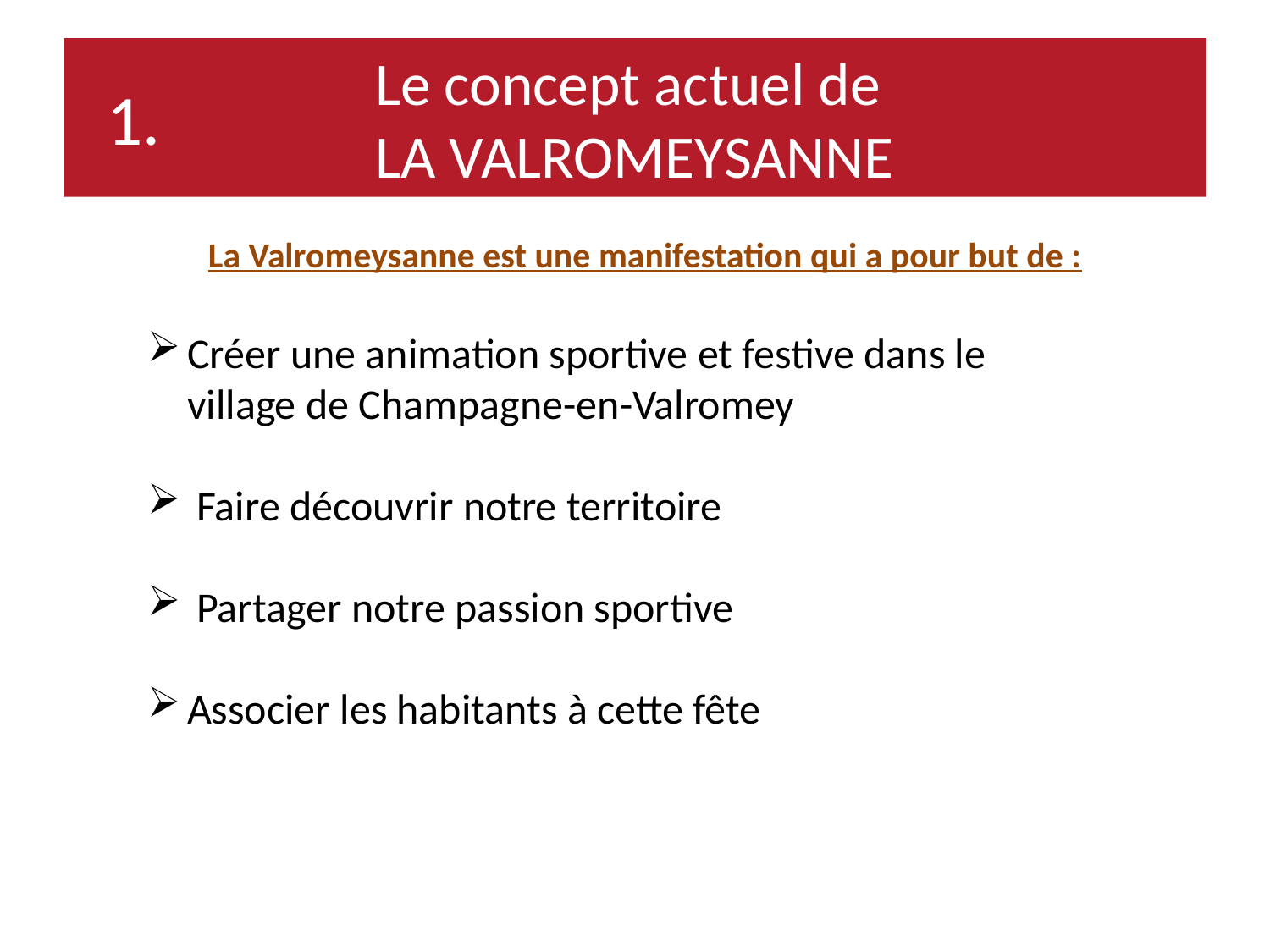

# Le concept actuel de LA VALROMEYSANNE
1.
La Valromeysanne est une manifestation qui a pour but de :
Créer une animation sportive et festive dans le village de Champagne-en-Valromey

 Faire découvrir notre territoire

 Partager notre passion sportive

Associer les habitants à cette fête